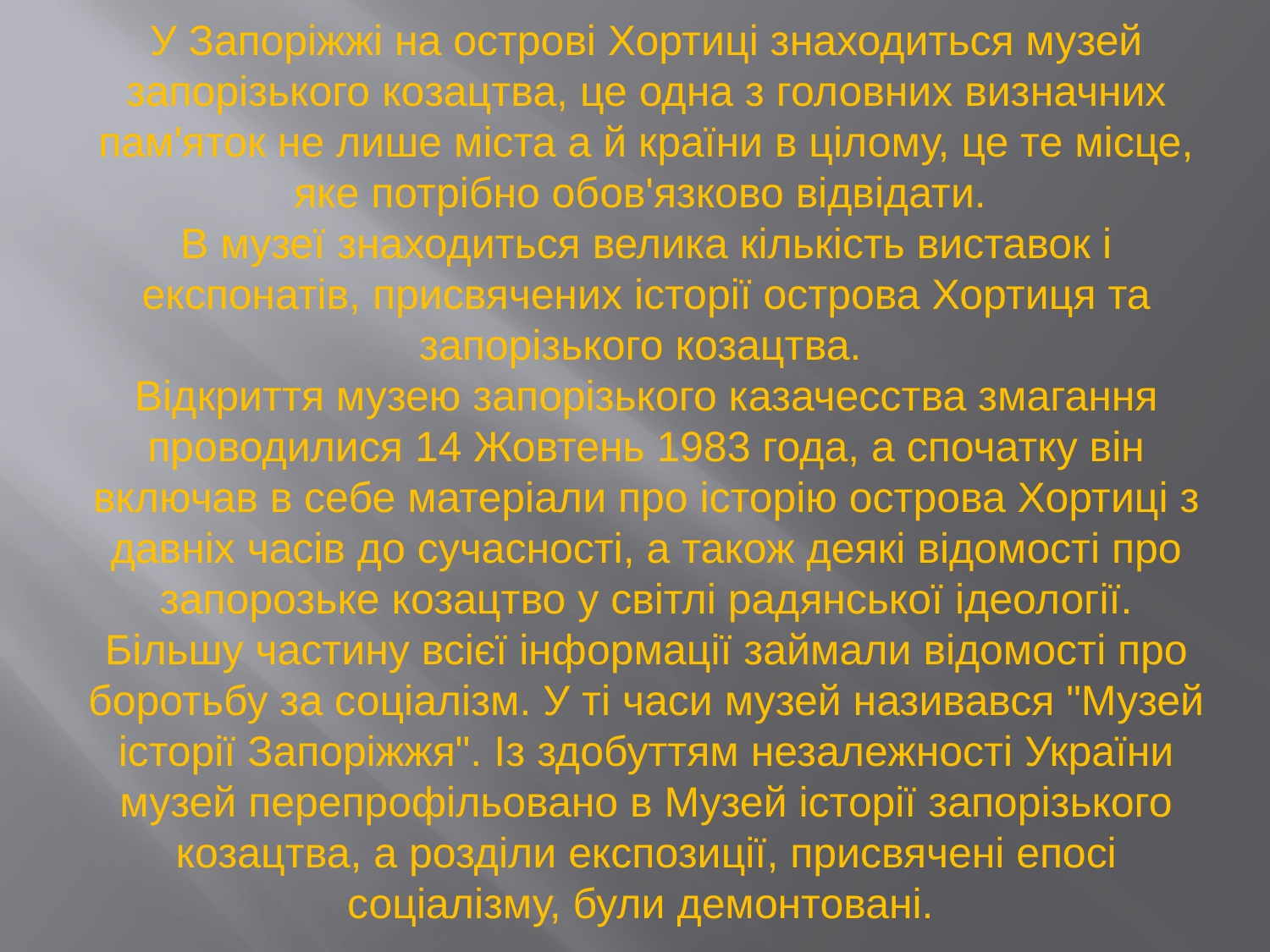

# У Запоріжжі на острові Хортиці знаходиться музей запорізького козацтва, це одна з головних визначних пам'яток не лише міста а й країни в цілому, це те місце, яке потрібно обов'язково відвідати.  В музеї знаходиться велика кількість виставок і експонатів, присвячених історії острова Хортиця та запорізького козацтва.  Відкриття музею запорізького казачесства змагання проводилися 14 Жовтень 1983 года, а спочатку він включав в себе матеріали про історію острова Хортиці з давніх часів до сучасності, а також деякі відомості про запорозьке козацтво у світлі радянської ідеології. Більшу частину всієї інформації займали відомості про боротьбу за соціалізм. У ті часи музей називався "Музей історії Запоріжжя". Із здобуттям незалежності України музей перепрофільовано в Музей історії запорізького козацтва, а розділи експозиції, присвячені епосі соціалізму, були демонтовані.